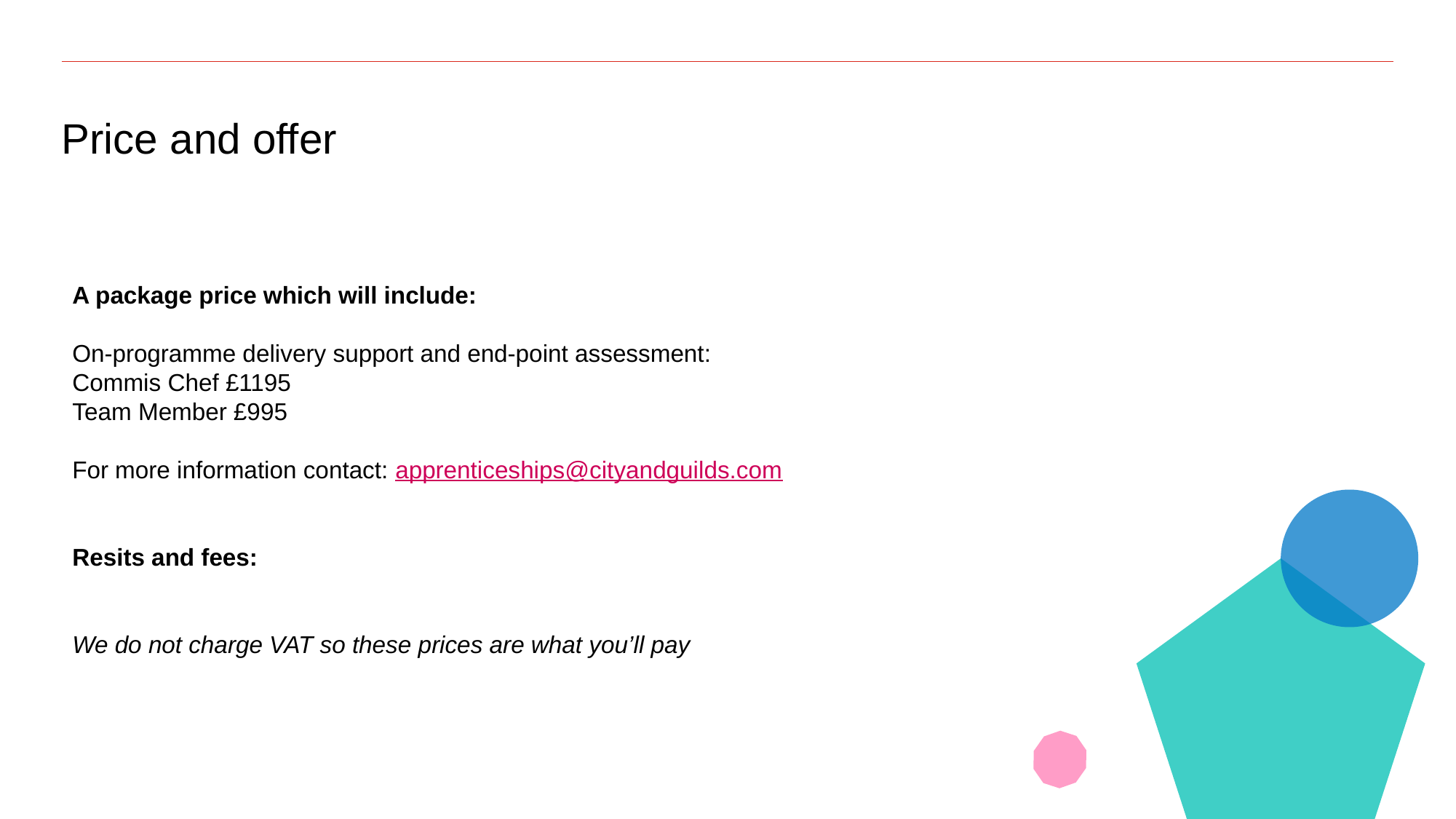

# Price and offer
A package price which will include:

On-programme delivery support and end-point assessment:
Commis Chef £1195
Team Member £995

For more information contact: apprenticeships@cityandguilds.com

Resits and fees:

We do not charge VAT so these prices are what you’ll pay